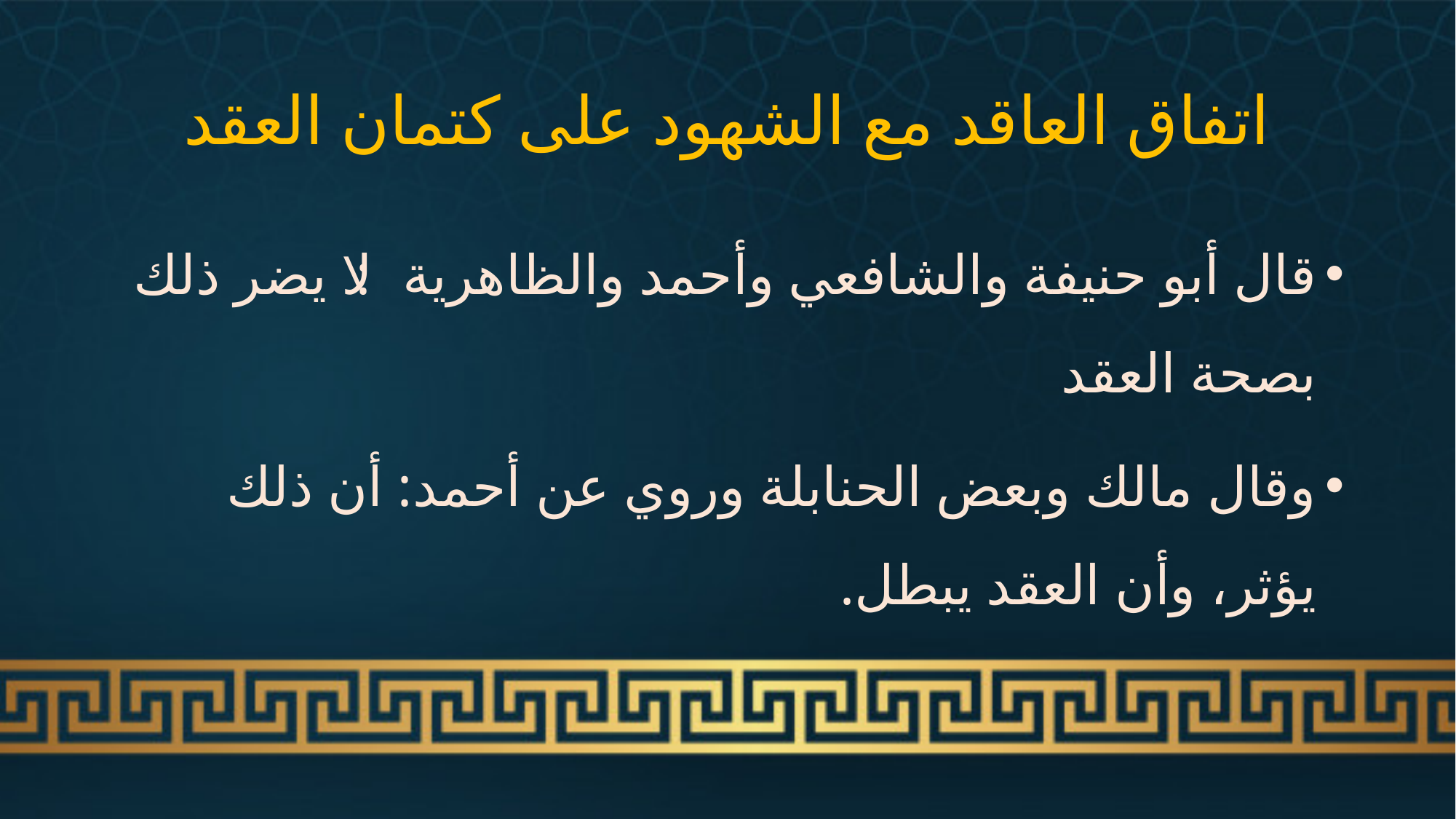

# اتفاق العاقد مع الشهود على كتمان العقد
قال أبو حنيفة والشافعي وأحمد والظاهرية: لا يضر ذلك بصحة العقد
وقال مالك وبعض الحنابلة وروي عن أحمد: أن ذلك يؤثر، وأن العقد يبطل.